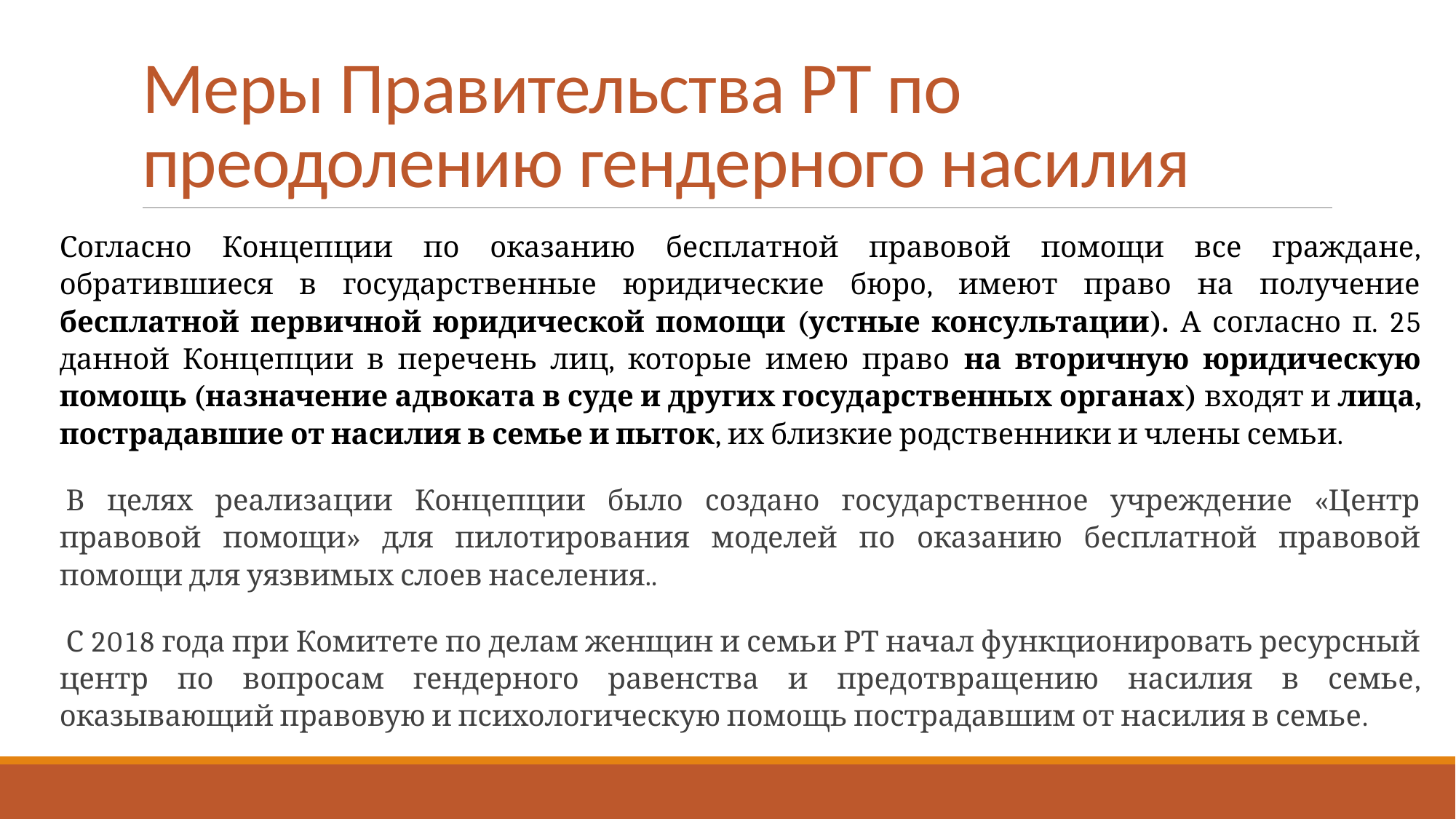

# Меры Правительства РТ по преодолению гендерного насилия
Согласно Концепции по оказанию бесплатной правовой помощи все граждане, обратившиеся в государственные юридические бюро, имеют право на получение бесплатной первичной юридической помощи (устные консультации). А согласно п. 25 данной Концепции в перечень лиц, которые имею право на вторичную юридическую помощь (назначение адвоката в суде и других государственных органах) входят и лица, пострадавшие от насилия в семье и пыток, их близкие родственники и члены семьи.
 В целях реализации Концепции было создано государственное учреждение «Центр правовой помощи» для пилотирования моделей по оказанию бесплатной правовой помощи для уязвимых слоев населения..
 С 2018 года при Комитете по делам женщин и семьи РТ начал функционировать ресурсный центр по вопросам гендерного равенства и предотвращению насилия в семье, оказывающий правовую и психологическую помощь пострадавшим от насилия в семье.